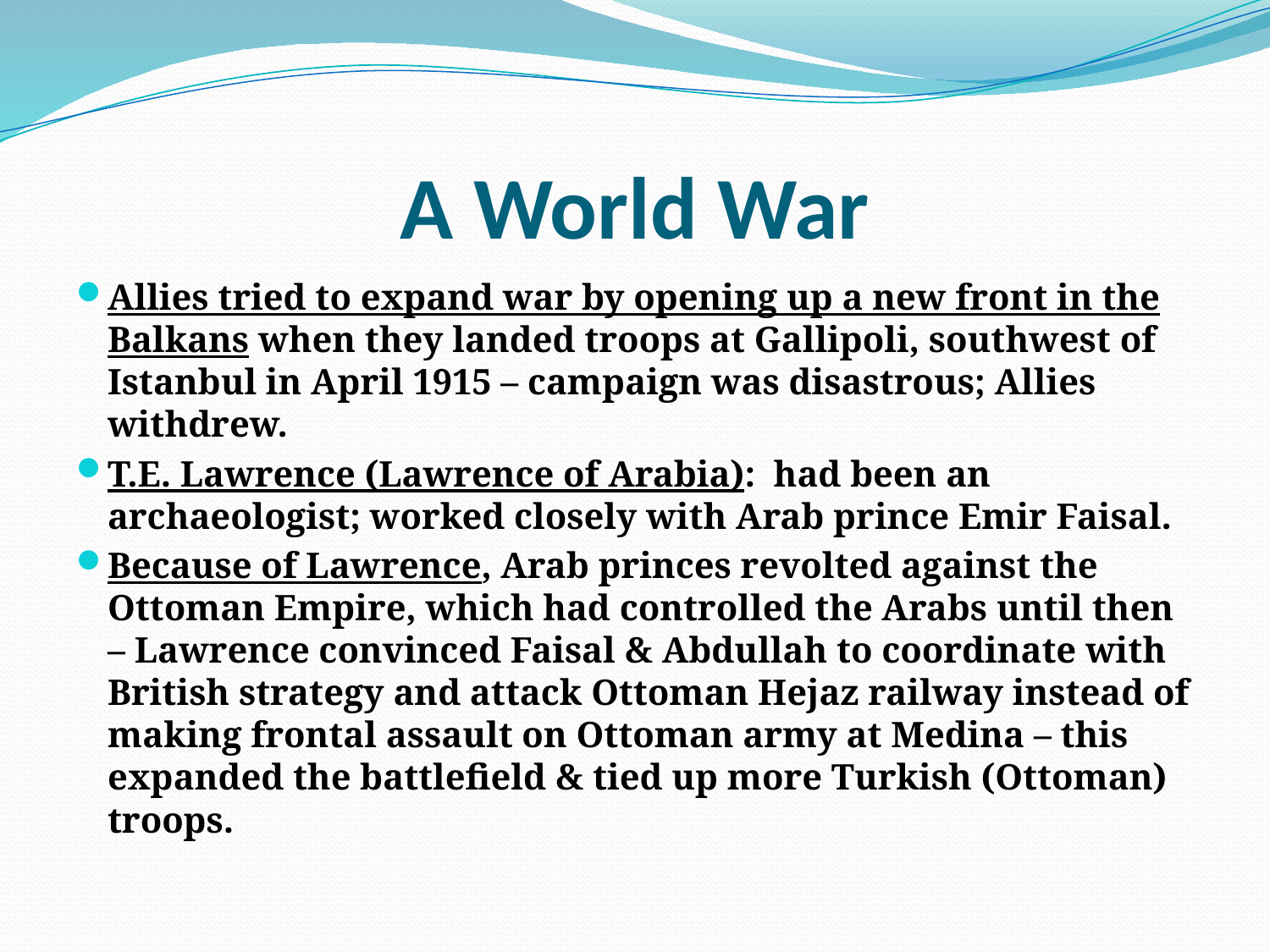

# A World War
Allies tried to expand war by opening up a new front in the Balkans when they landed troops at Gallipoli, southwest of Istanbul in April 1915 – campaign was disastrous; Allies withdrew.
T.E. Lawrence (Lawrence of Arabia):  had been an archaeologist; worked closely with Arab prince Emir Faisal.
Because of Lawrence, Arab princes revolted against the Ottoman Empire, which had controlled the Arabs until then – Lawrence convinced Faisal & Abdullah to coordinate with British strategy and attack Ottoman Hejaz railway instead of making frontal assault on Ottoman army at Medina – this expanded the battlefield & tied up more Turkish (Ottoman) troops.